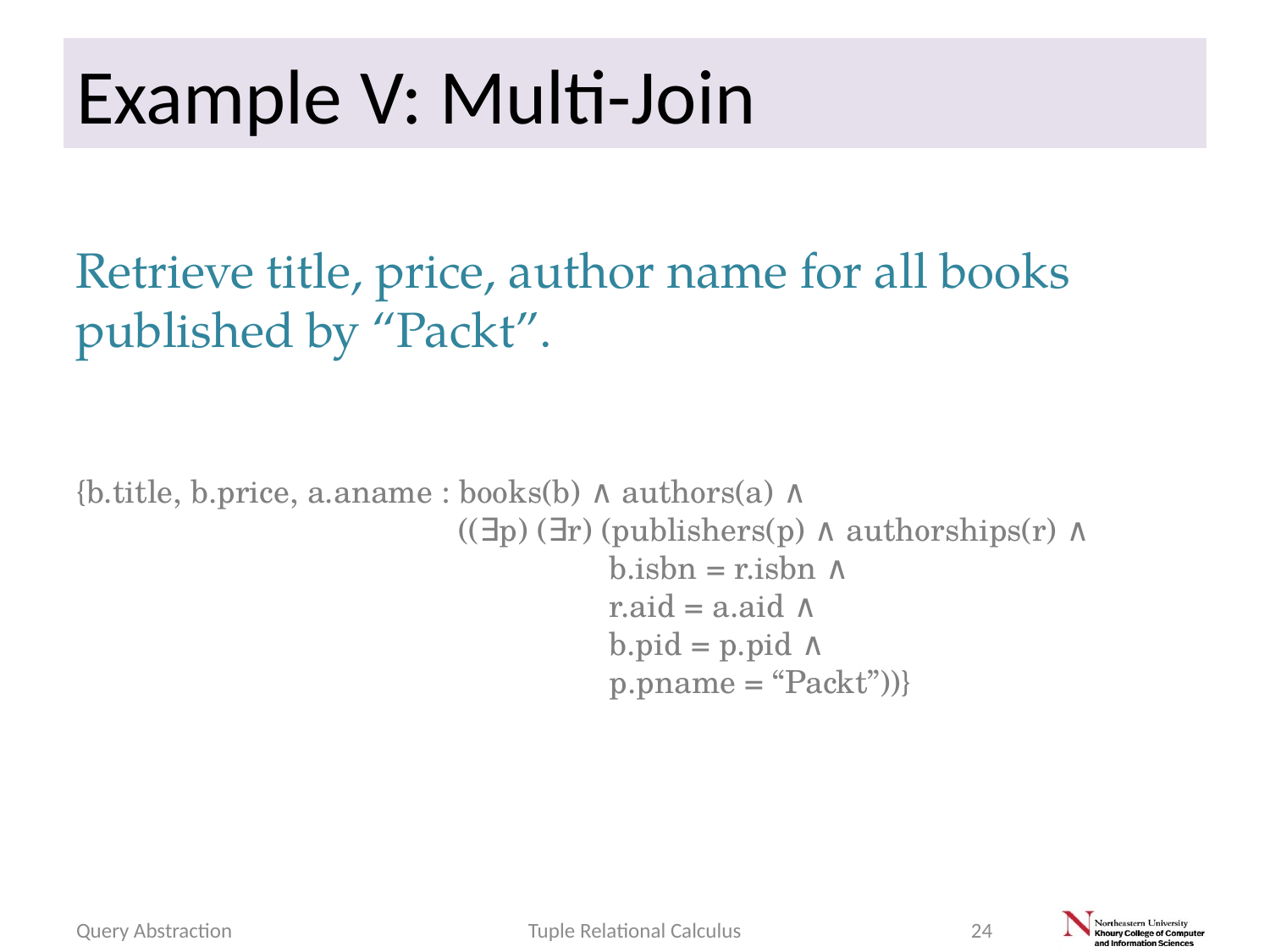

# Example V: Multi-Join
Retrieve title, price, author name for all books published by “Packt”.
{b.title, b.price, a.aname : books(b) ∧ authors(a) ∧
                                           ((∃p) (∃r) (publishers(p) ∧ authorships(r) ∧
                                                            b.isbn = r.isbn ∧
                                                            r.aid = a.aid ∧
                                                            b.pid = p.pid ∧
                                                            p.pname = “Packt”))}
Query Abstraction
Tuple Relational Calculus
24